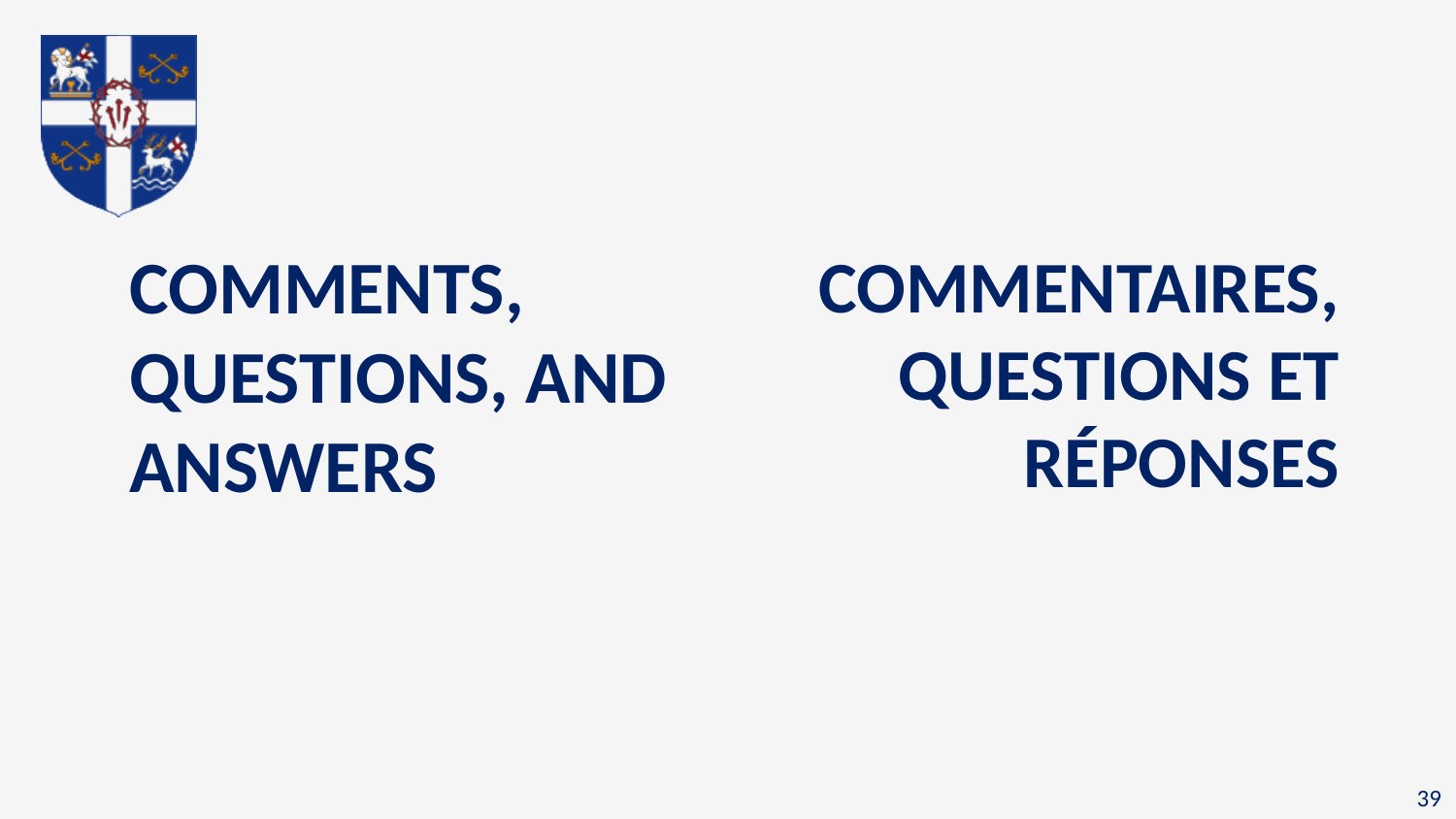

# Comments, Questions, and Answers
Commentaires, questions et réponses

39